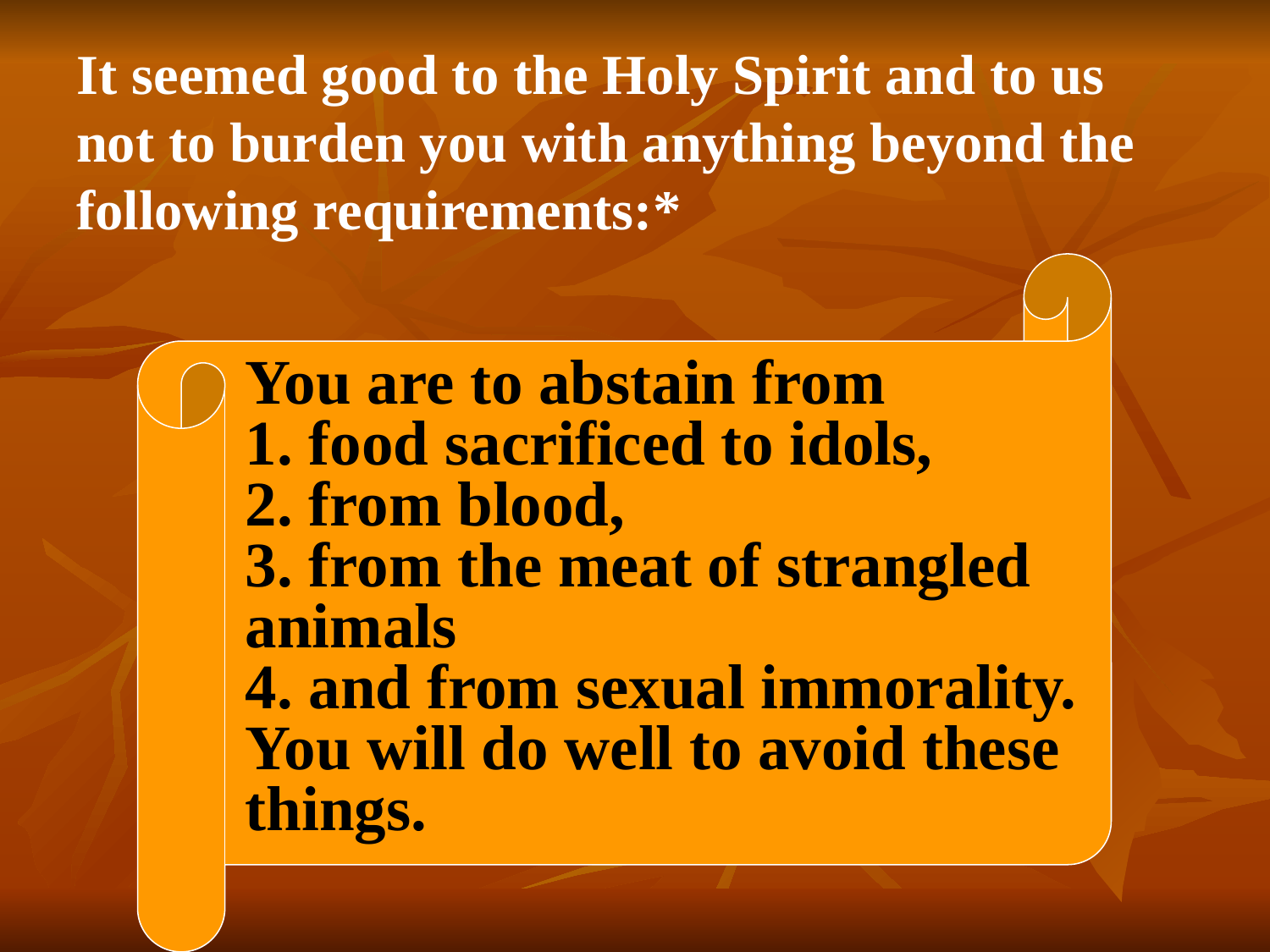

It seemed good to the Holy Spirit and to us not to burden you with anything beyond the following requirements:*

You are to abstain from
1. food sacrificed to idols,
2. from blood,
3. from the meat of strangled animals
4. and from sexual immorality.
You will do well to avoid these things.